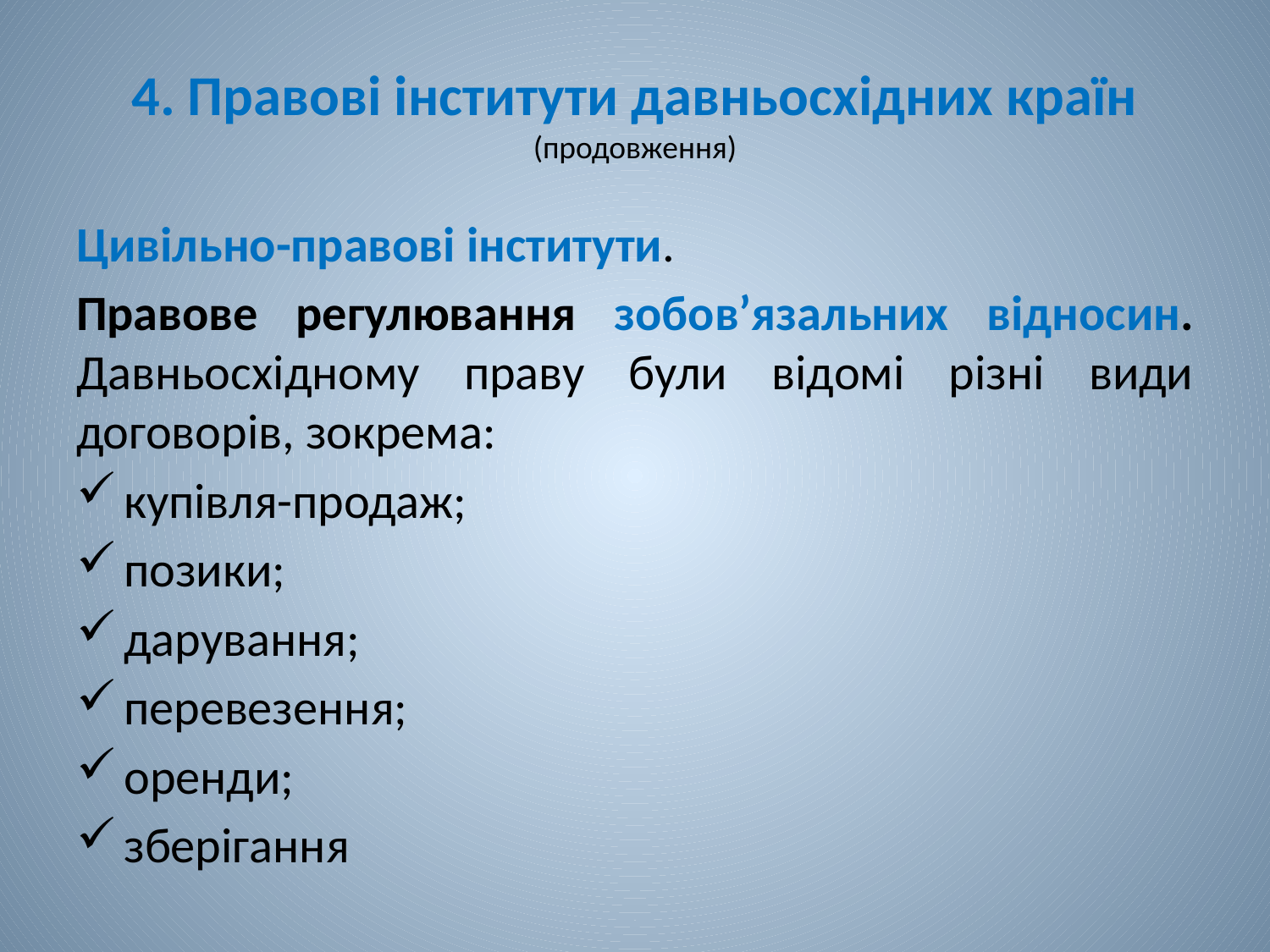

# 4. Правові інститути давньосхідних країн (продовження)
Цивільно-правові інститути.
Правове регулювання зобов’язальних відносин. Давньосхідному праву були відомі різні види договорів, зокрема:
купівля-продаж;
позики;
дарування;
перевезення;
оренди;
зберігання